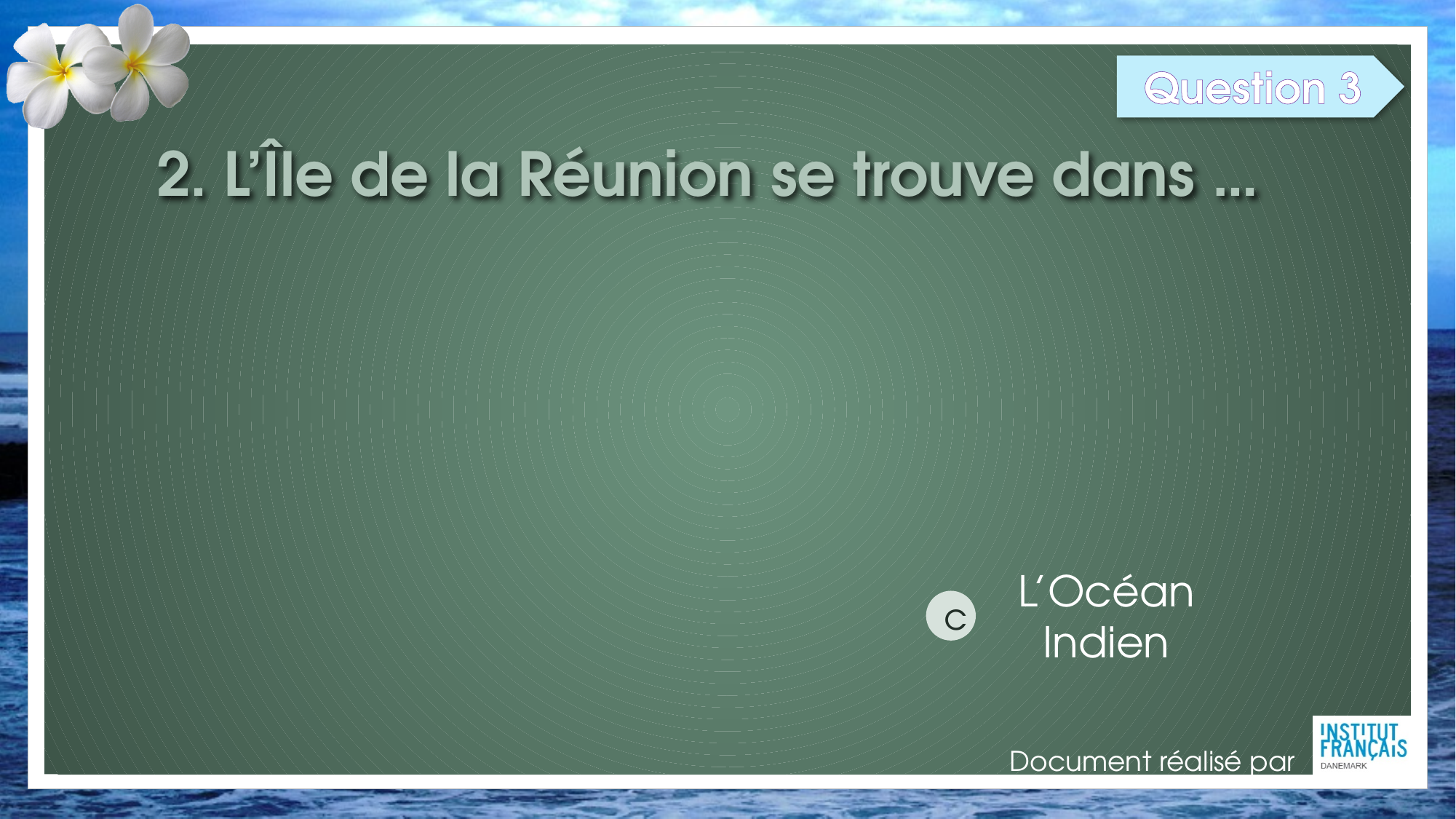

Question 3
2. L’Île de la Réunion se trouve dans …
L’Océan
Indien
c